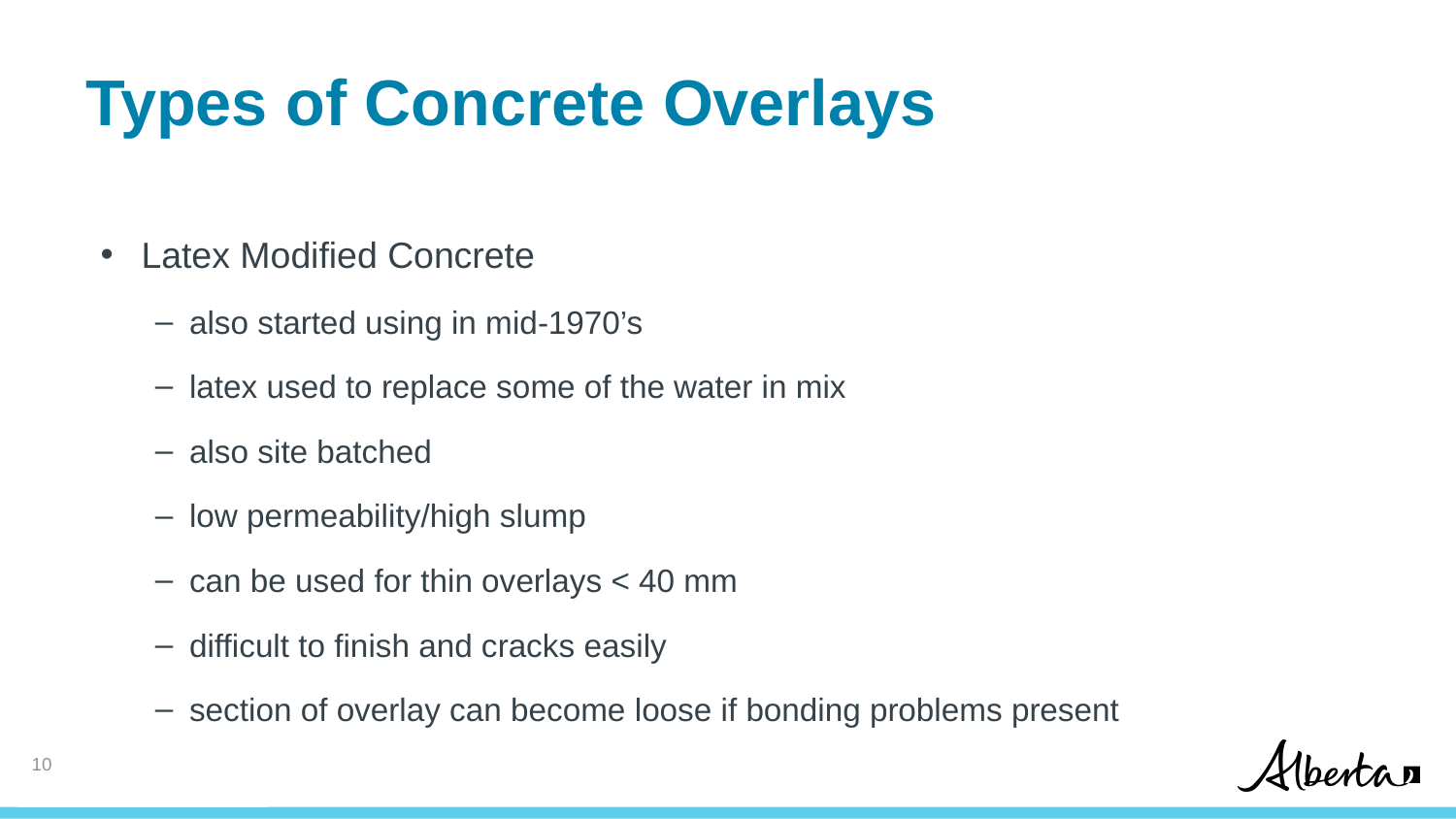

# Types of Concrete Overlays
Latex Modified Concrete
also started using in mid-1970’s
latex used to replace some of the water in mix
also site batched
low permeability/high slump
can be used for thin overlays < 40 mm
difficult to finish and cracks easily
section of overlay can become loose if bonding problems present
10